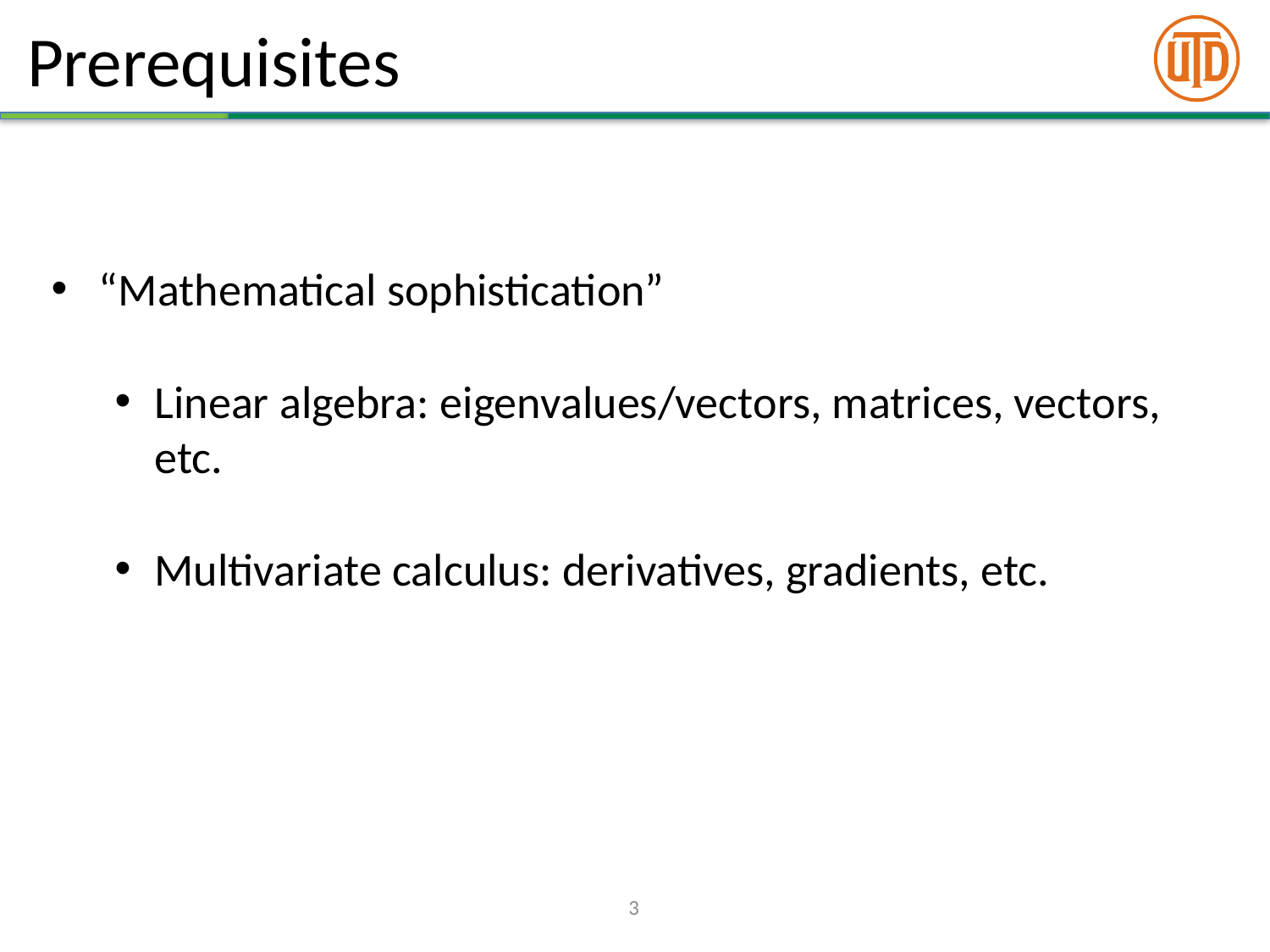

# Prerequisites

“Mathematical sophistication”

Linear algebra: eigenvalues/vectors, matrices, vectors, etc.

Multivariate calculus: derivatives, gradients, etc.

3